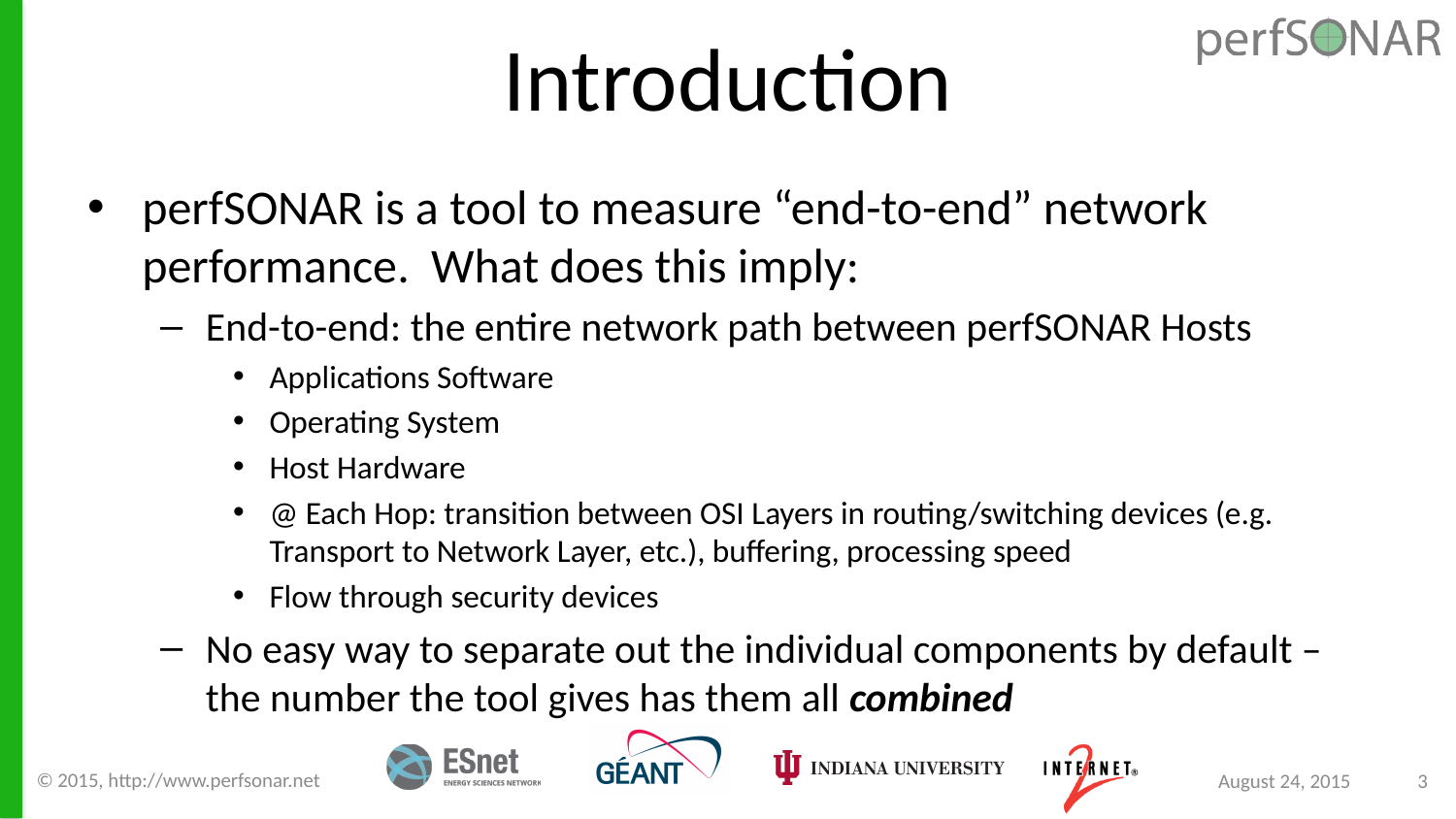

# Introduction
perfSONAR is a tool to measure “end-to-end” network performance.  What does this imply:
End-to-end: the entire network path between perfSONAR Hosts
Applications Software
Operating System
Host Hardware
@ Each Hop: transition between OSI Layers in routing/switching devices (e.g. Transport to Network Layer, etc.), buffering, processing speed
Flow through security devices
No easy way to separate out the individual components by default – the number the tool gives has them all combined

© 2015, http://www.perfsonar.net
August 24, 2015
3